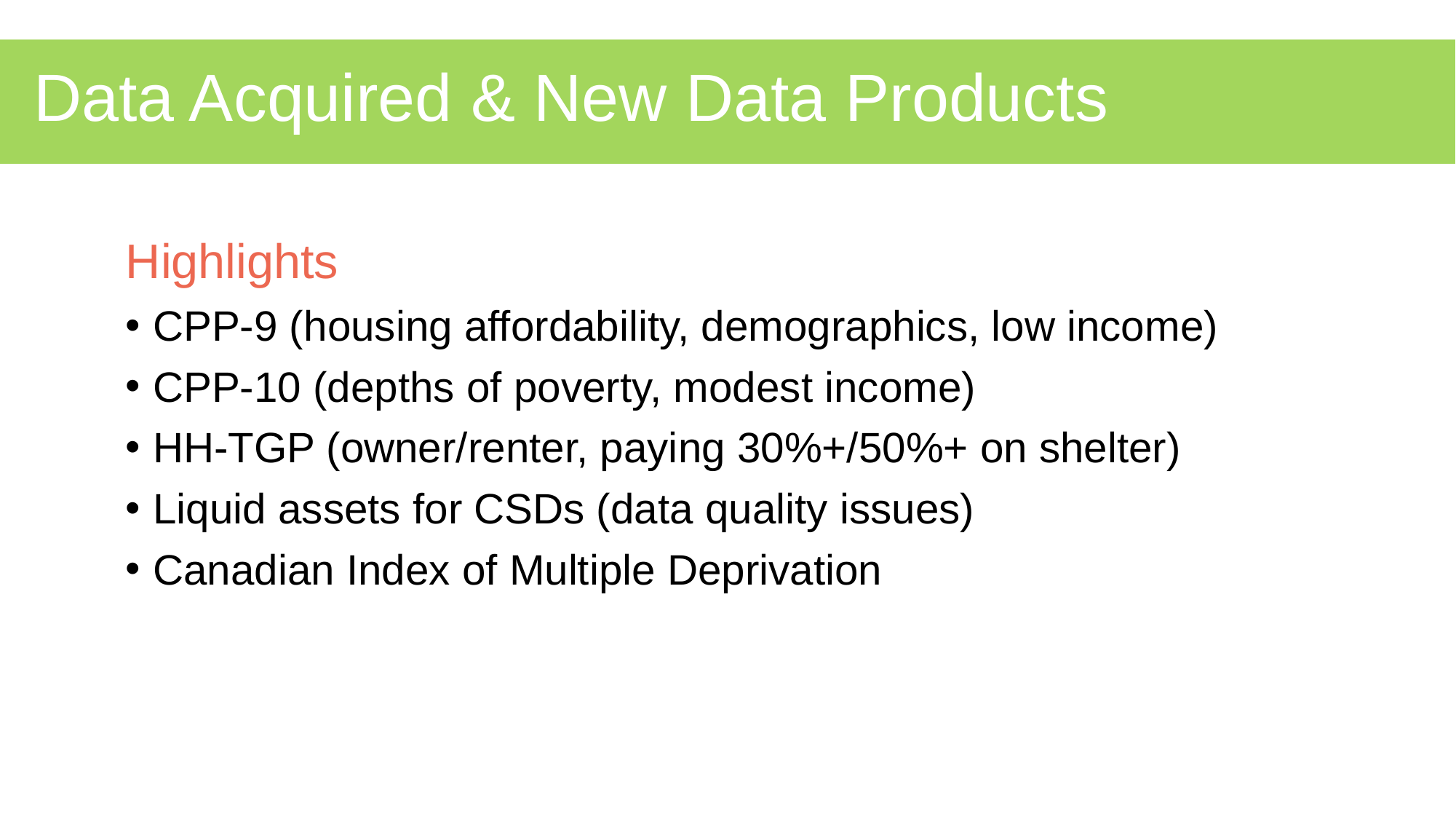

Data Acquired & New Data Products
Highlights
CPP-9 (housing affordability, demographics, low income)
CPP-10 (depths of poverty, modest income)
HH-TGP (owner/renter, paying 30%+/50%+ on shelter)
Liquid assets for CSDs (data quality issues)
Canadian Index of Multiple Deprivation